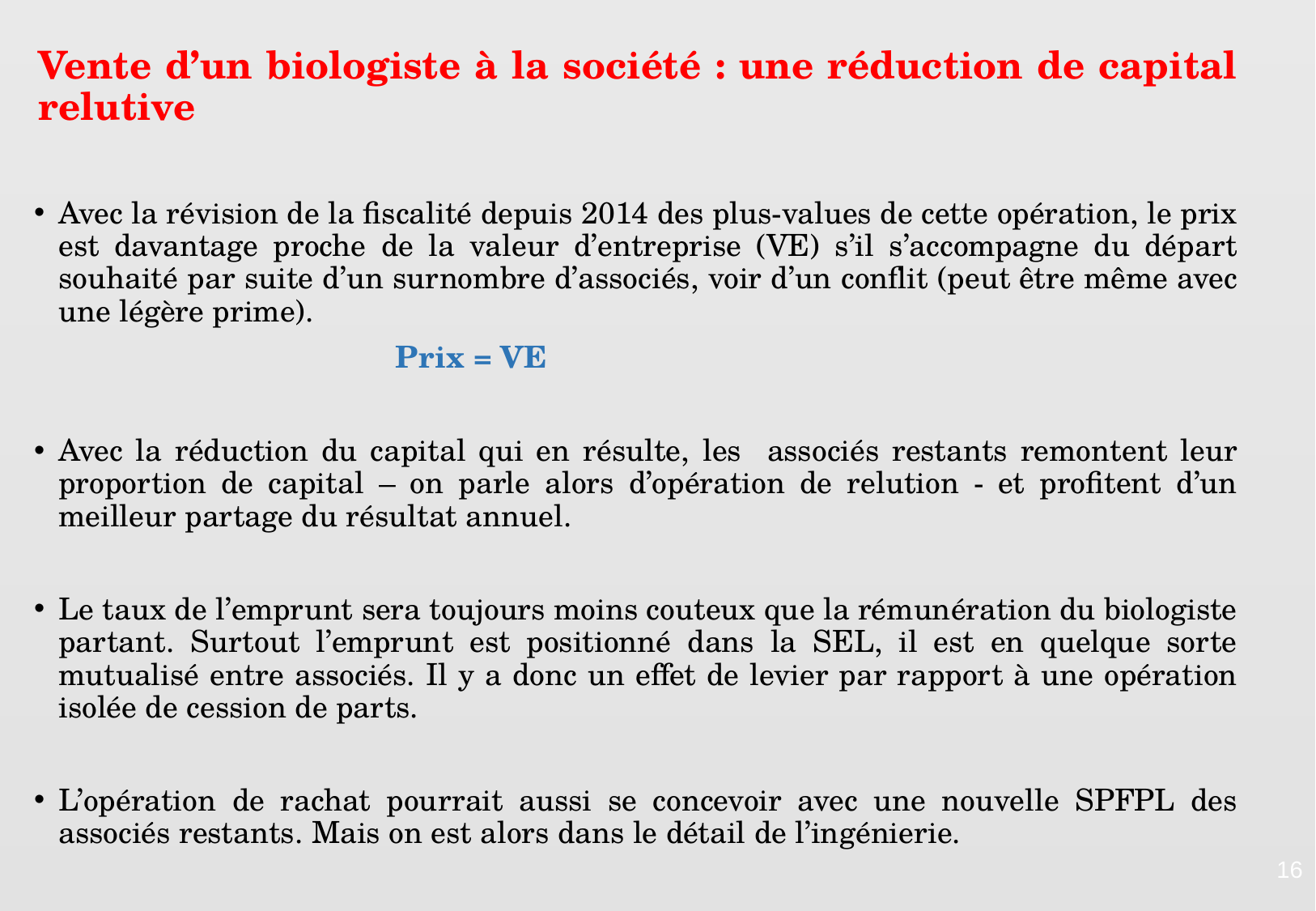

Vente d’un biologiste à la société : une réduction de capital relutive

Avec la révision de la fiscalité depuis 2014 des plus-values de cette opération, le prix est davantage proche de la valeur d’entreprise (VE) s’il s’accompagne du départ souhaité par suite d’un surnombre d’associés, voir d’un conflit (peut être même avec une légère prime).
		              Prix = VE

Avec la réduction du capital qui en résulte, les  associés restants remontent leur proportion de capital – on parle alors d’opération de relution - et profitent d’un meilleur partage du résultat annuel.

Le taux de l’emprunt sera toujours moins couteux que la rémunération du biologiste partant. Surtout l’emprunt est positionné dans la SEL, il est en quelque sorte mutualisé entre associés. Il y a donc un effet de levier par rapport à une opération isolée de cession de parts.

L’opération de rachat pourrait aussi se concevoir avec une nouvelle SPFPL des associés restants. Mais on est alors dans le détail de l’ingénierie.

16